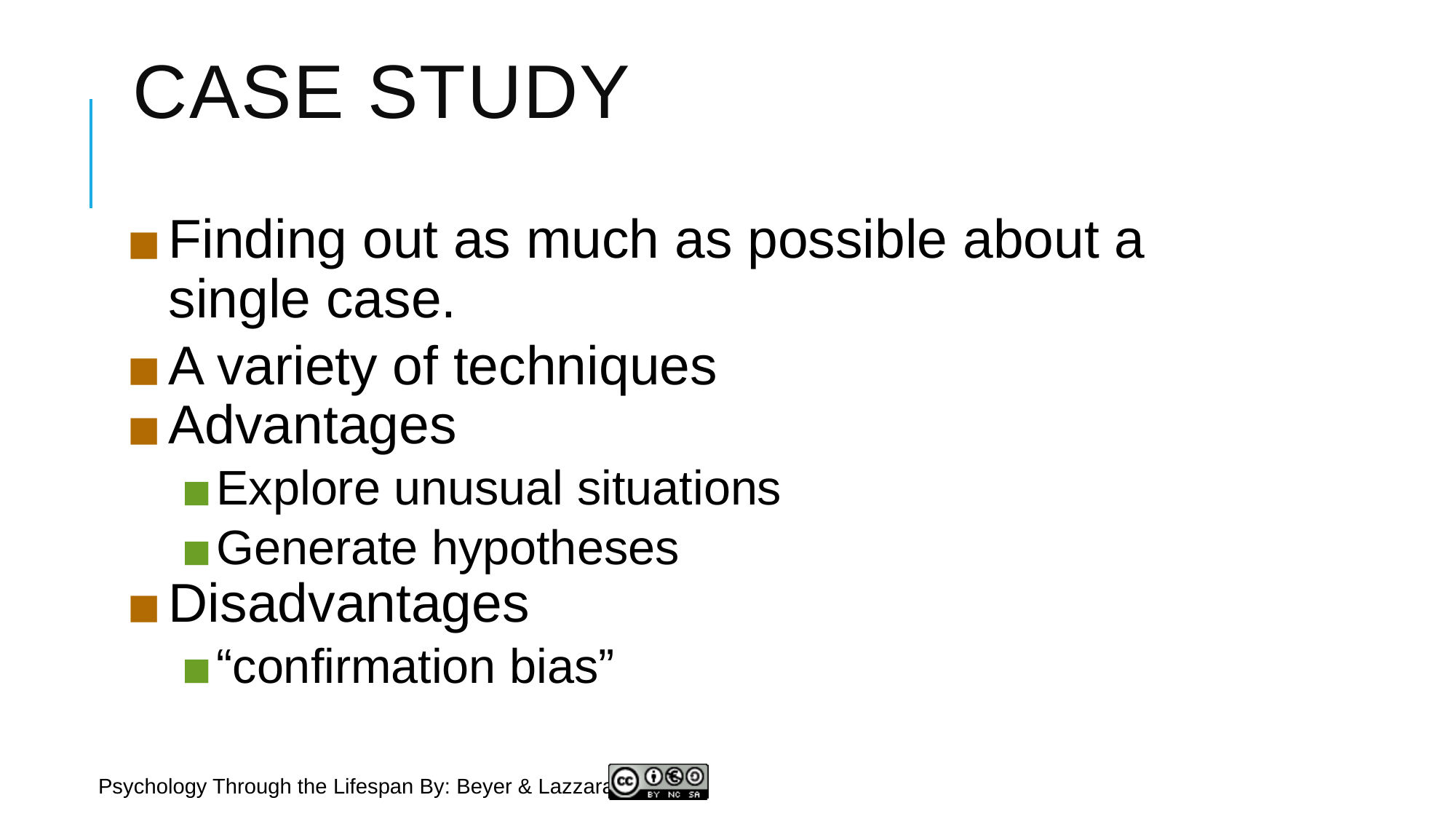

# Case study
Finding out as much as possible about a single case.
A variety of techniques
Advantages
Explore unusual situations
Generate hypotheses
Disadvantages
“confirmation bias”